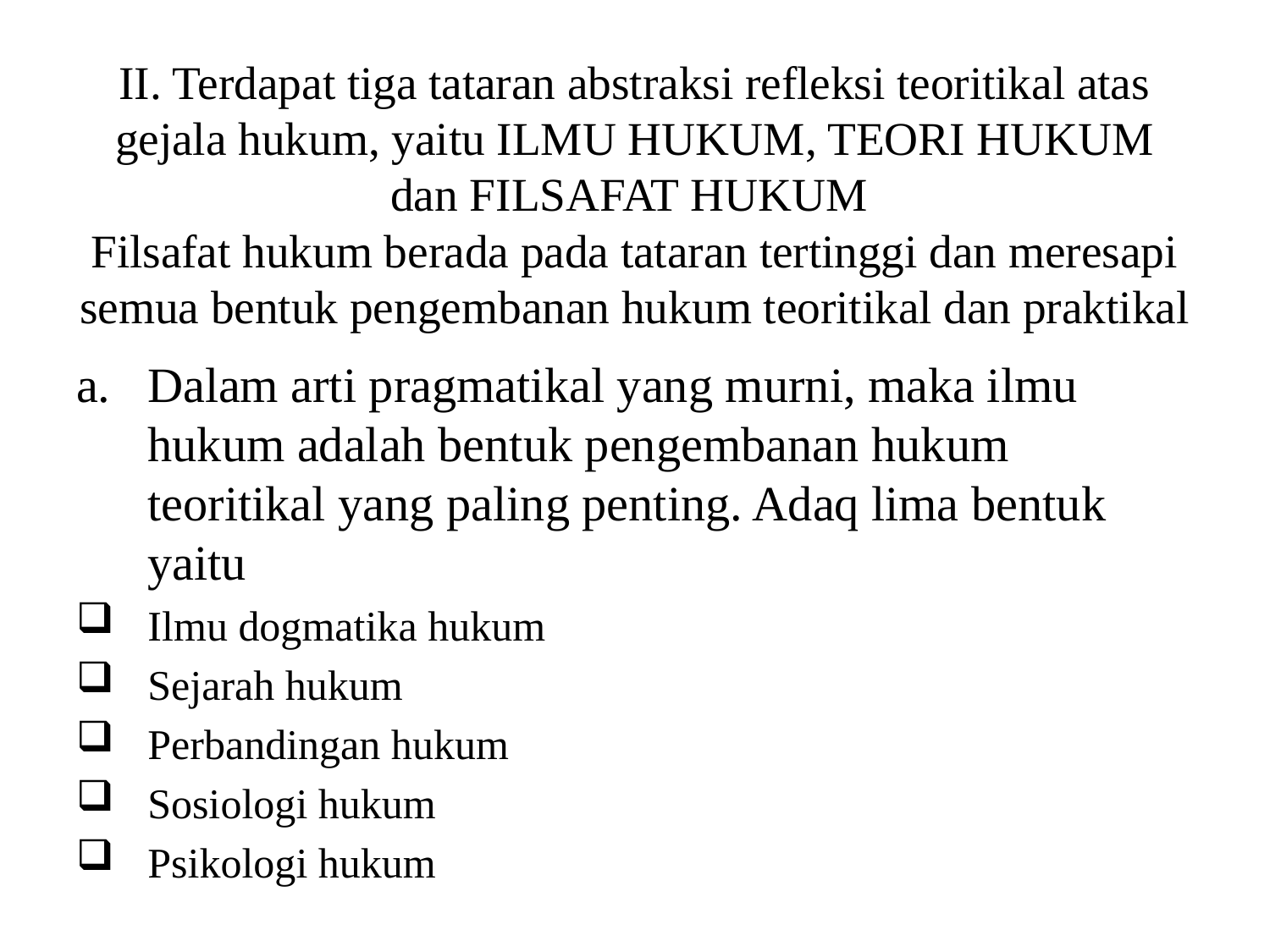

# II. Terdapat tiga tataran abstraksi refleksi teoritikal atas gejala hukum, yaitu ILMU HUKUM, TEORI HUKUM dan FILSAFAT HUKUM Filsafat hukum berada pada tataran tertinggi dan meresapi semua bentuk pengembanan hukum teoritikal dan praktikal
Dalam arti pragmatikal yang murni, maka ilmu hukum adalah bentuk pengembanan hukum teoritikal yang paling penting. Adaq lima bentuk yaitu
Ilmu dogmatika hukum
Sejarah hukum
Perbandingan hukum
Sosiologi hukum
Psikologi hukum